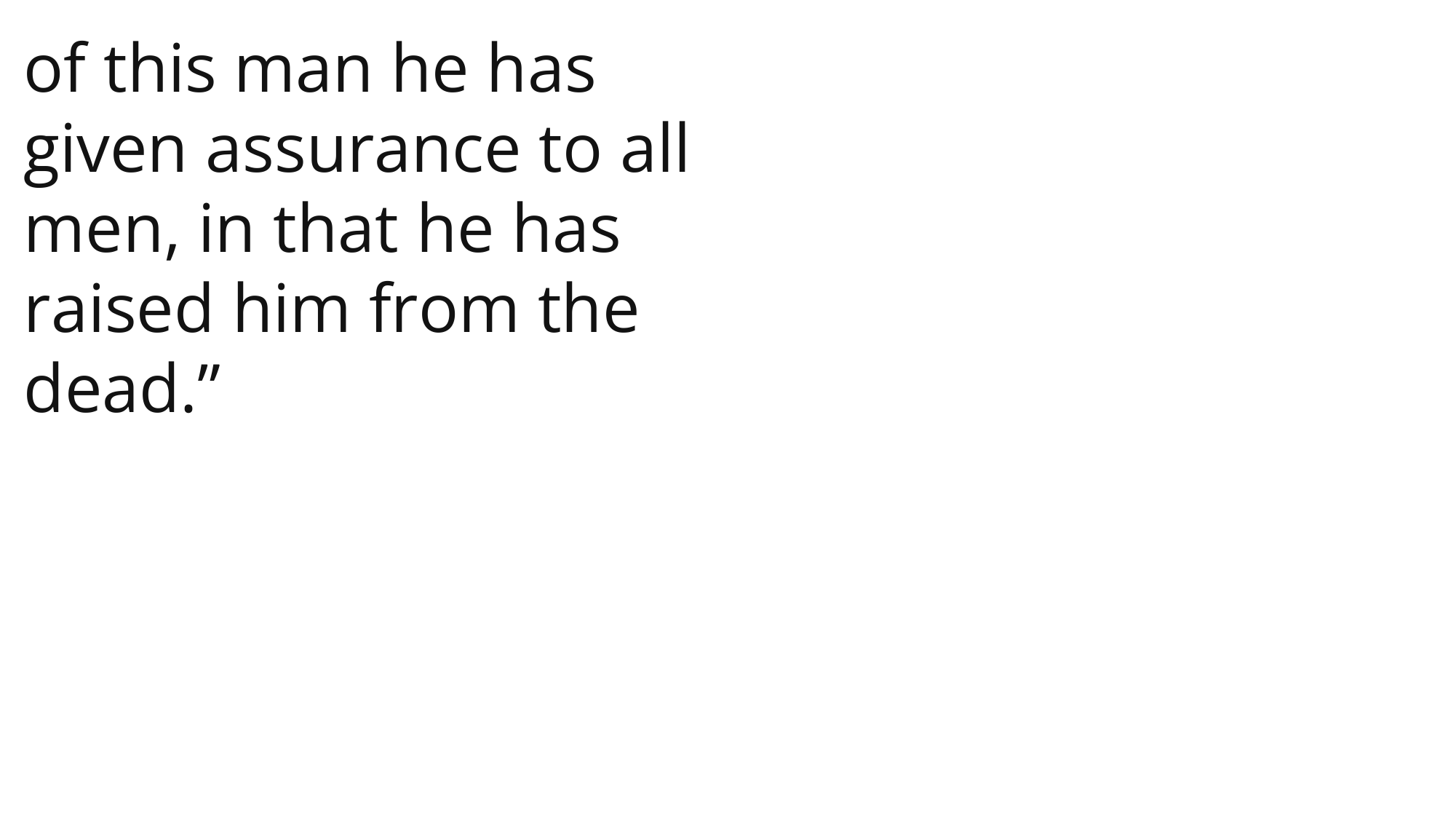

of this man he has given assurance to all men, in that he has raised him from the dead.”